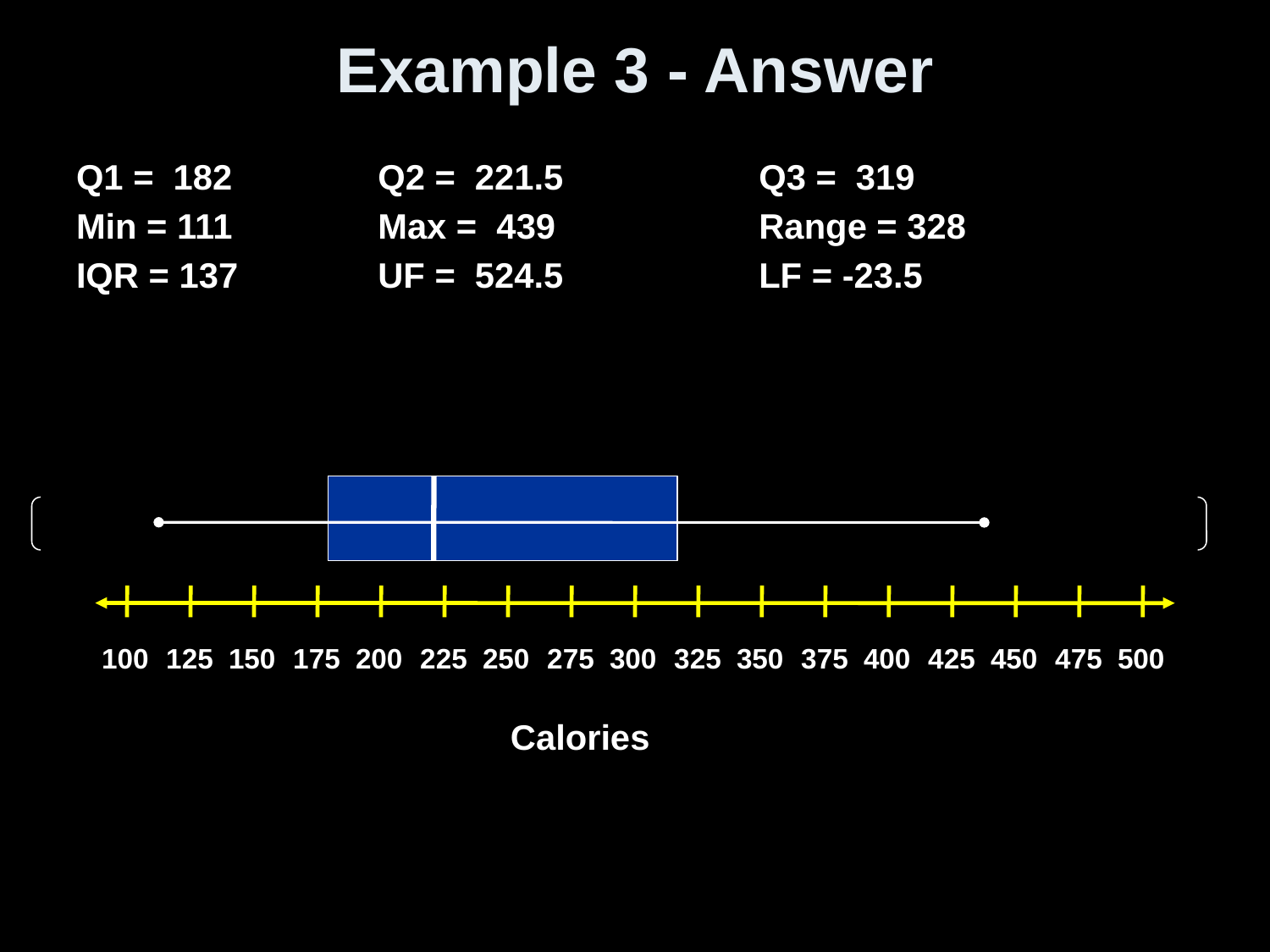

# Example 3 - Answer
Q1 =  182		Q2 =  221.5		Q3 =  319
Min = 111		Max =  439		Range = 328
IQR = 137		UF =  524.5		LF = -23.5

100	125	150	175	200	225	250	275	300	325	350	375	400	425	450	475	500
Calories